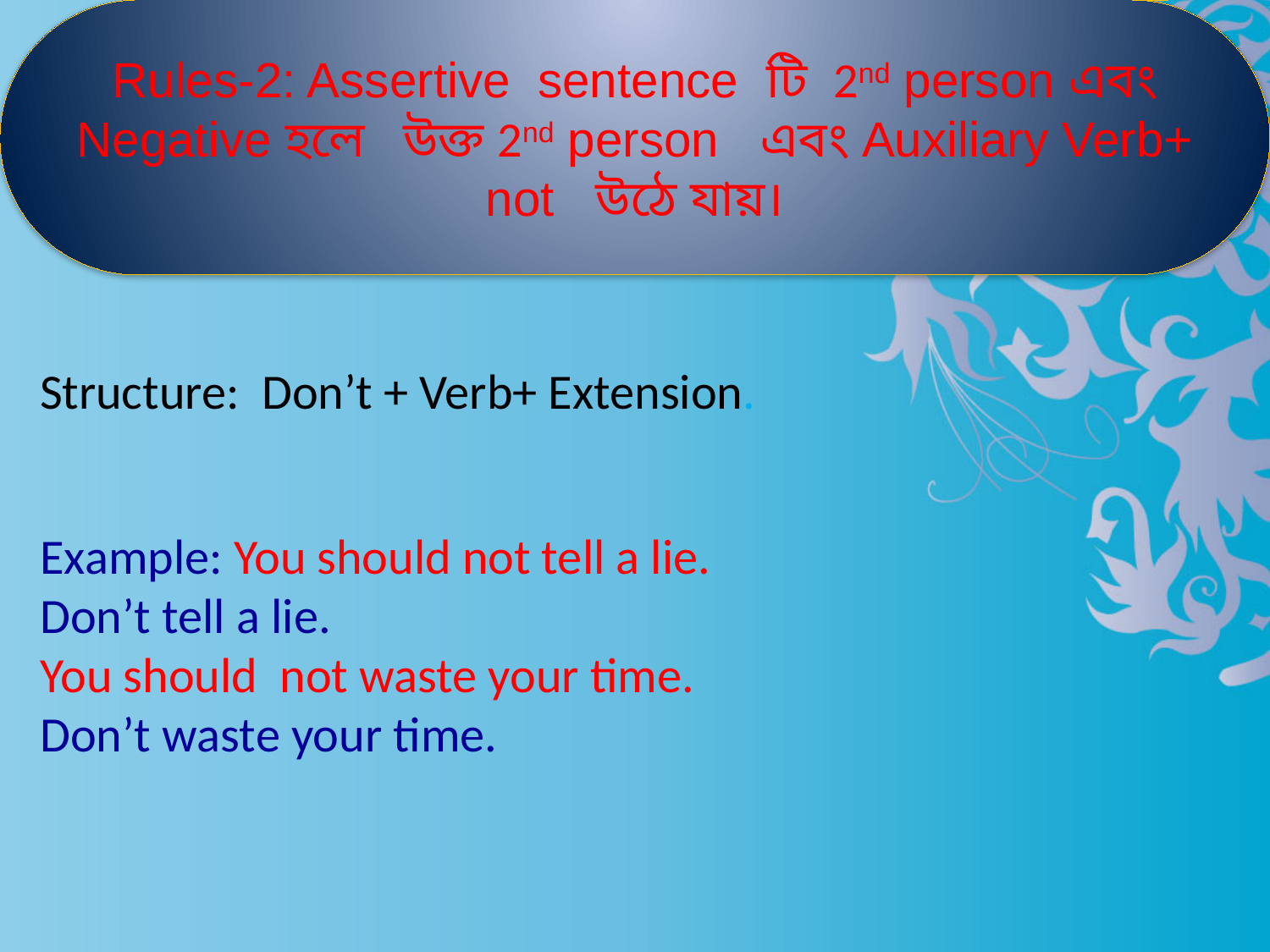

Rules-2: Assertive  sentence  টি  2nd person এবং Negative হলে   উক্ত 2nd person   এবং Auxiliary Verb+ not   উঠে যায়।
Structure:  Don’t + Verb+ Extension.
Example: You should not tell a lie.
Don’t tell a lie.
You should  not waste your time.
Don’t waste your time.